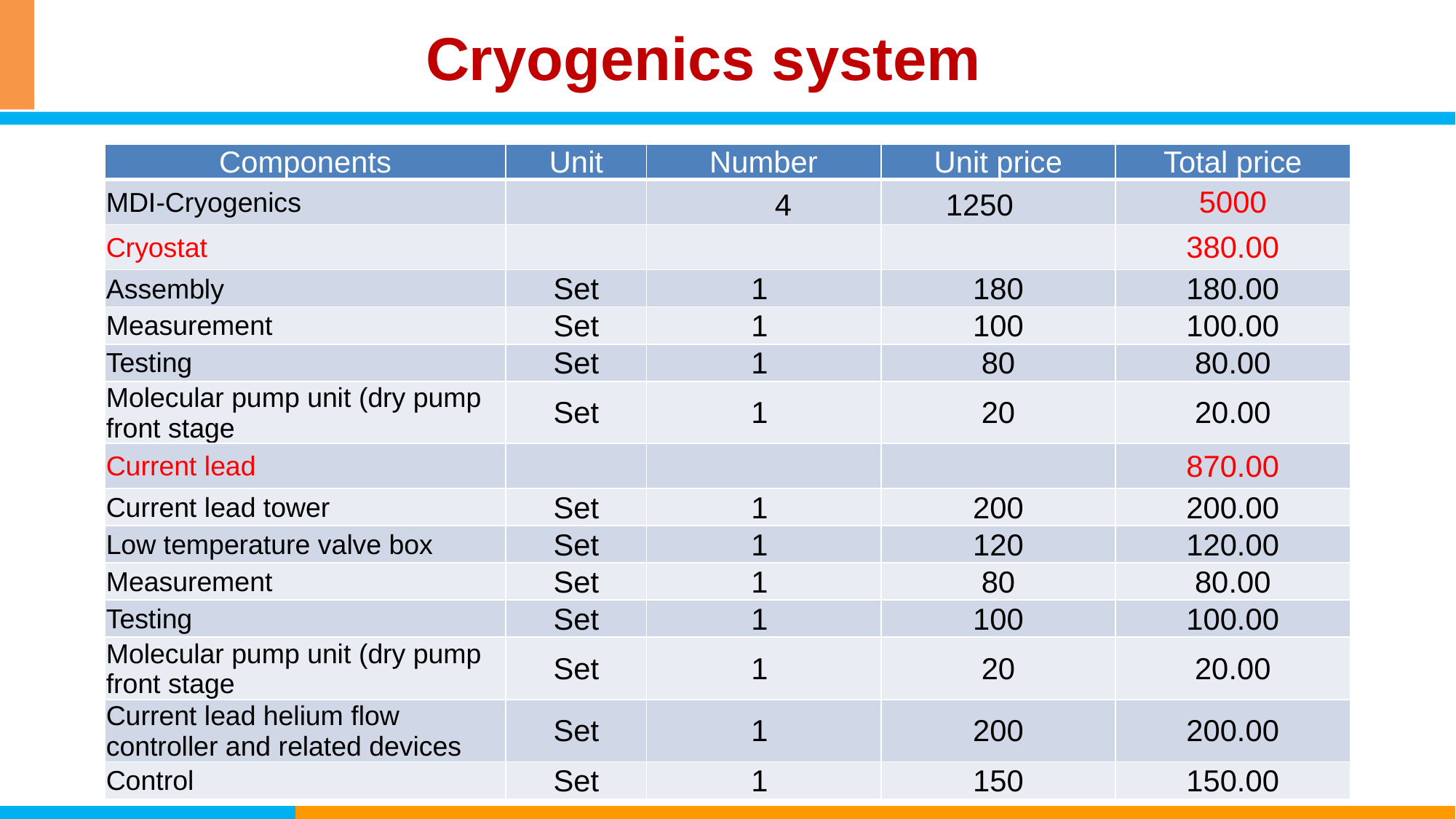

Cryogenics system
| Components | Unit | Number | Unit price | Total price |
| --- | --- | --- | --- | --- |
| MDI-Cryogenics |  | 4 | 1250 | 5000 |
| Cryostat |  |  |  | 380.00 |
| Assembly | Set | 1 | 180 | 180.00 |
| Measurement | Set | 1 | 100 | 100.00 |
| Testing | Set | 1 | 80 | 80.00 |
| Molecular pump unit (dry pump front stage | Set | 1 | 20 | 20.00 |
| Current lead |  |  |  | 870.00 |
| Current lead tower | Set | 1 | 200 | 200.00 |
| Low temperature valve box | Set | 1 | 120 | 120.00 |
| Measurement | Set | 1 | 80 | 80.00 |
| Testing | Set | 1 | 100 | 100.00 |
| Molecular pump unit (dry pump front stage | Set | 1 | 20 | 20.00 |
| Current lead helium flow controller and related devices | Set | 1 | 200 | 200.00 |
| Control | Set | 1 | 150 | 150.00 |